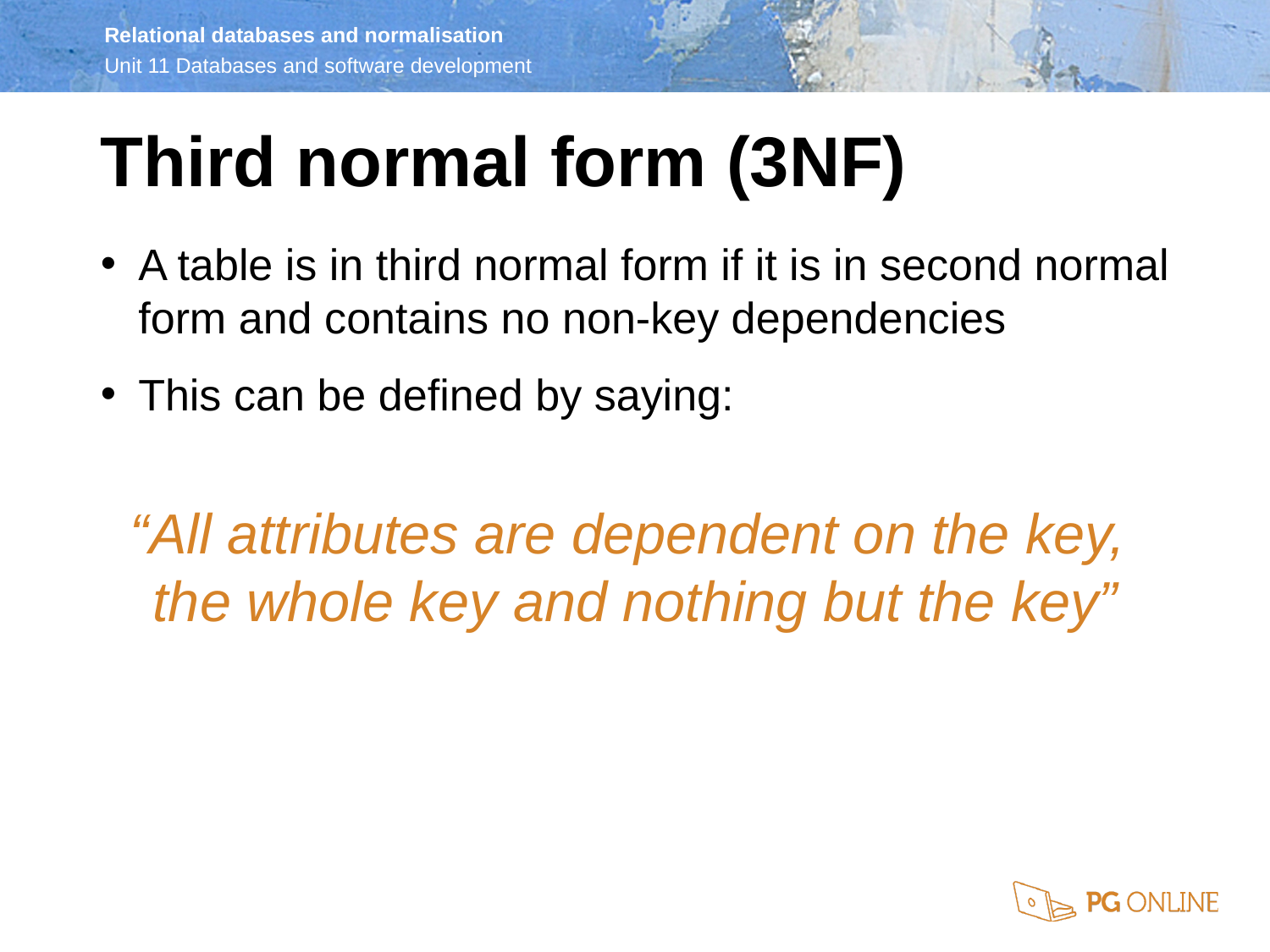

Third normal form (3NF)
A table is in third normal form if it is in second normal form and contains no non-key dependencies
This can be defined by saying:
“All attributes are dependent on the key,
the whole key and nothing but the key”